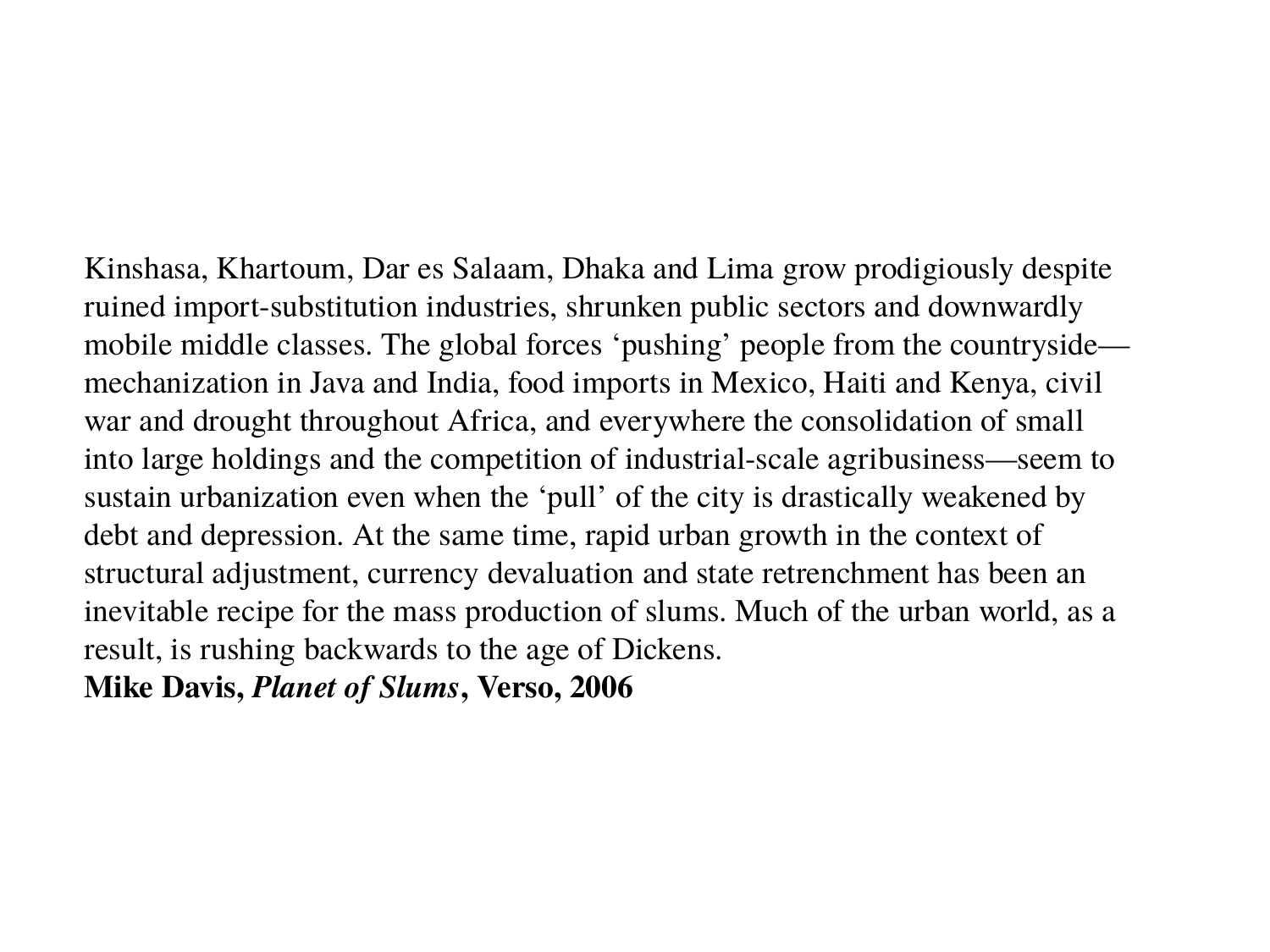

Kinshasa, Khartoum, Dar es Salaam, Dhaka and Lima grow prodigiously despite ruined import-substitution industries, shrunken public sectors and downwardly mobile middle classes. The global forces ‘pushing’ people from the countryside—mechanization in Java and India, food imports in Mexico, Haiti and Kenya, civil war and drought throughout Africa, and everywhere the consolidation of small into large holdings and the competition of industrial-scale agribusiness—seem to sustain urbanization even when the ‘pull’ of the city is drastically weakened by debt and depression. At the same time, rapid urban growth in the context of structural adjustment, currency devaluation and state retrenchment has been an inevitable recipe for the mass production of slums. Much of the urban world, as a result, is rushing backwards to the age of Dickens.
Mike Davis, Planet of Slums, Verso, 2006